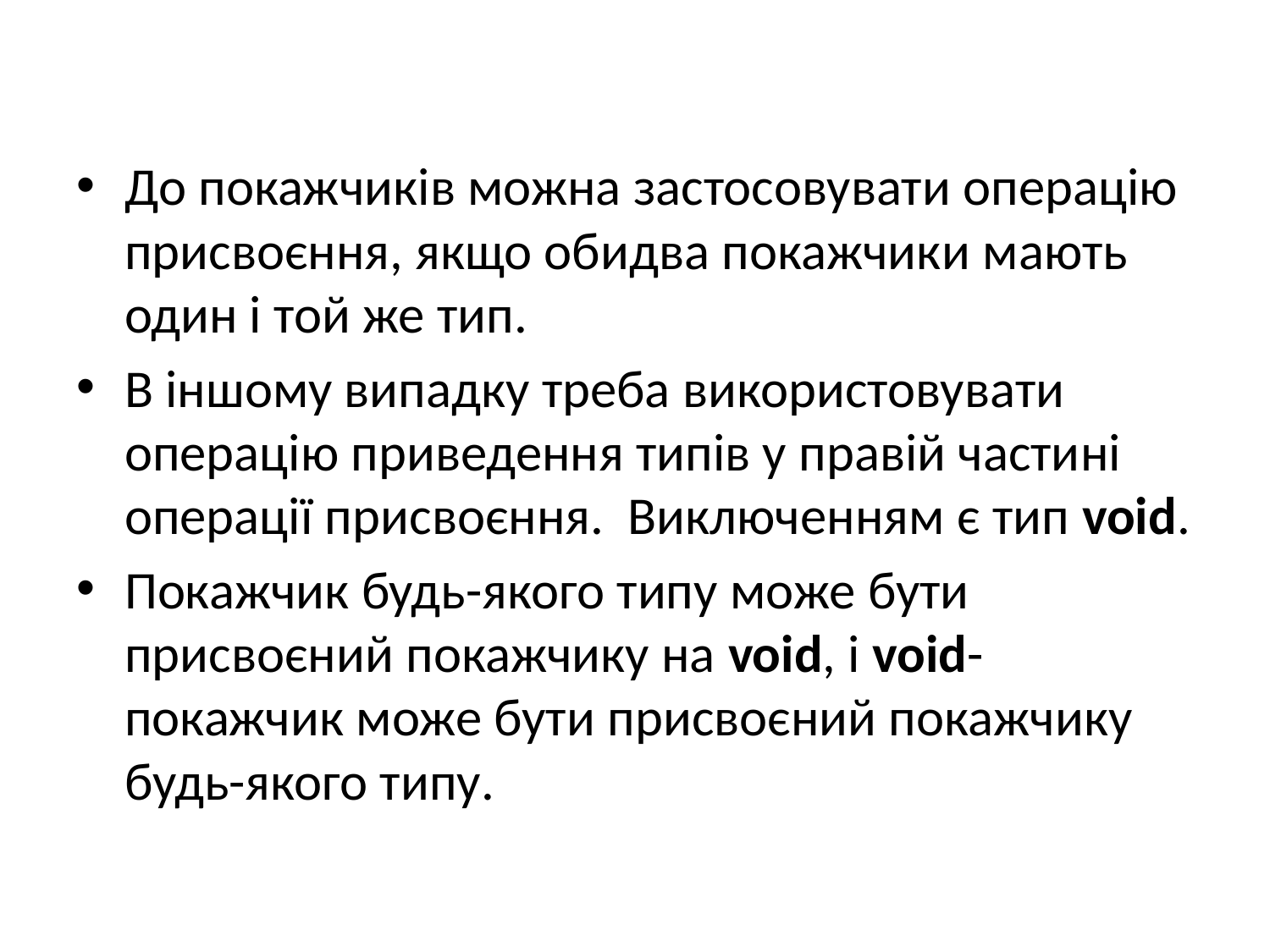

#
До покажчиків можна застосовувати операцію присвоєння, якщо обидва покажчики мають один і той же тип.
В іншому випадку треба використовувати операцію приведення типів у правій частині операції присвоєння.  Виключенням є тип void.
Покажчик будь-якого типу може бути присвоєний покажчику на void, і void-покажчик може бути присвоєний покажчику будь-якого типу.